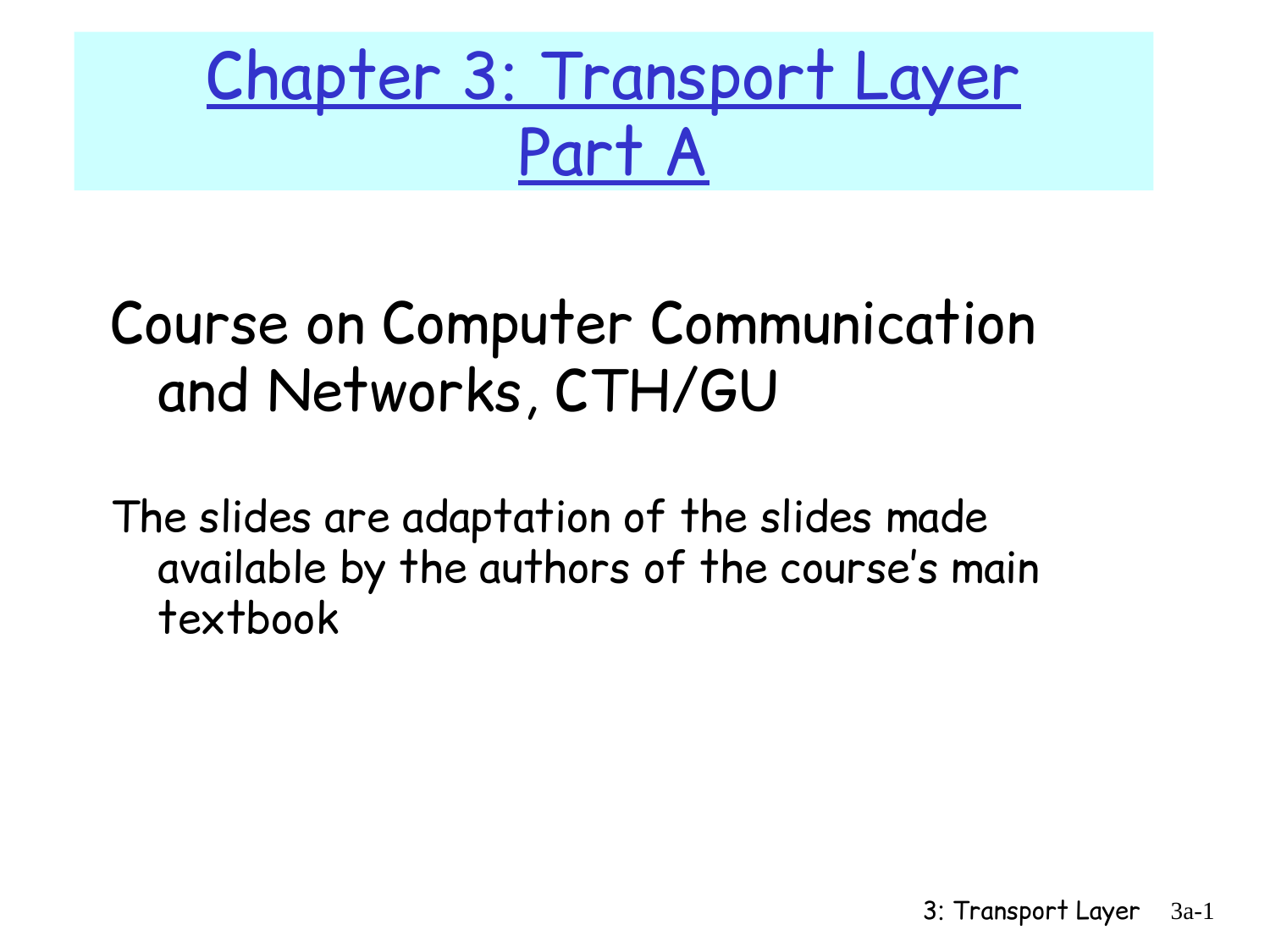

# Chapter 3: Transport Layer Part A
Course on Computer Communication and Networks, CTH/GU

The slides are adaptation of the slides made available by the authors of the course’s main  textbook
3: Transport Layer
3a-1